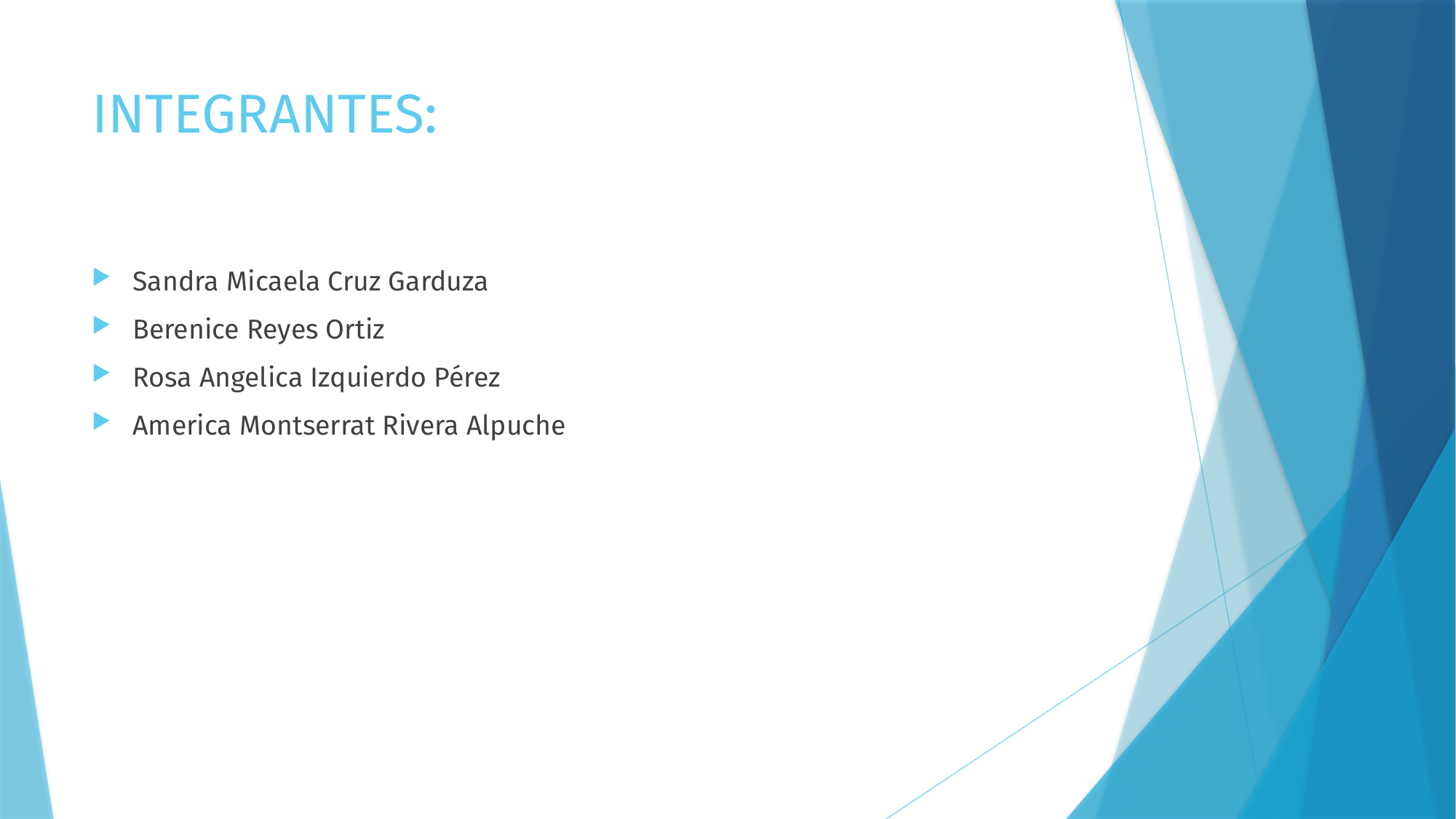

# INTEGRANTES:
Sandra Micaela Cruz Garduza
Berenice Reyes Ortiz
Rosa Angelica Izquierdo Pérez
America Montserrat Rivera Alpuche